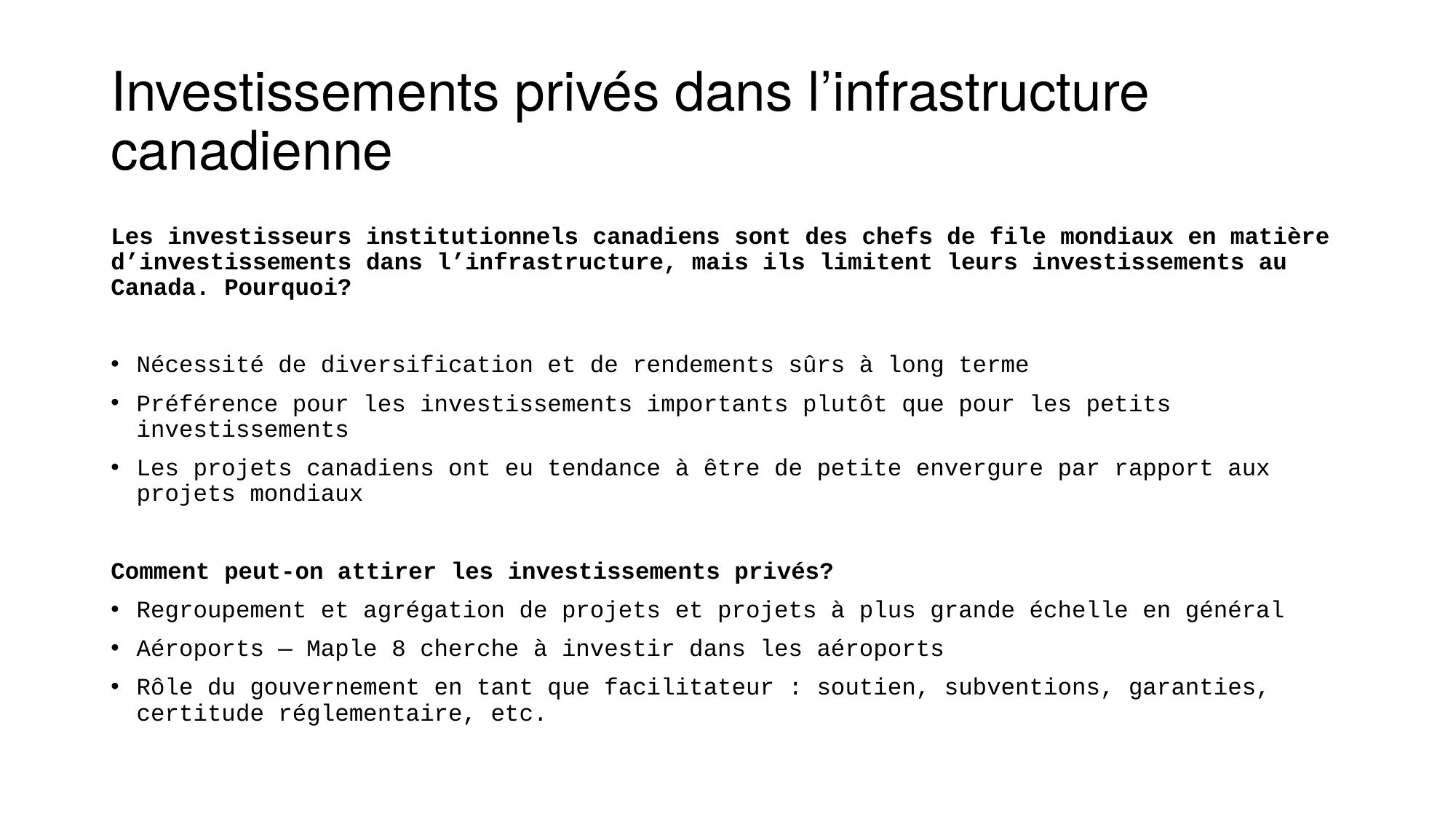

# Investissements privés dans l’infrastructure canadienne
Les investisseurs institutionnels canadiens sont des chefs de file mondiaux en matière d’investissements dans l’infrastructure, mais ils limitent leurs investissements au Canada. Pourquoi?

Nécessité de diversification et de rendements sûrs à long terme
Préférence pour les investissements importants plutôt que pour les petits investissements
Les projets canadiens ont eu tendance à être de petite envergure par rapport aux projets mondiaux

Comment peut-on attirer les investissements privés?
Regroupement et agrégation de projets et projets à plus grande échelle en général
Aéroports — Maple 8 cherche à investir dans les aéroports
Rôle du gouvernement en tant que facilitateur : soutien, subventions, garanties, certitude réglementaire, etc.